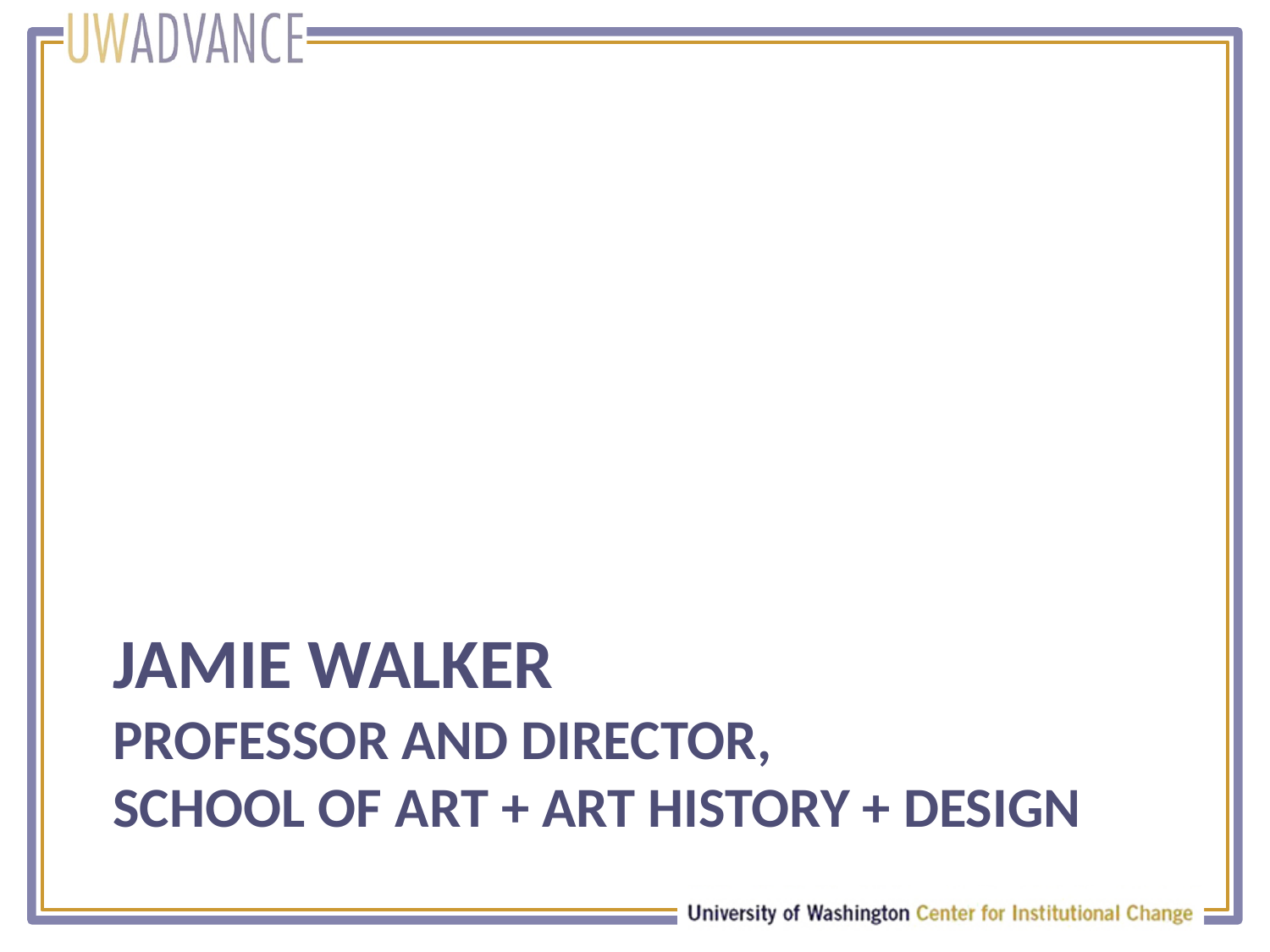

# Jamie Walker Professor and Director, School of Art + Art History + Design